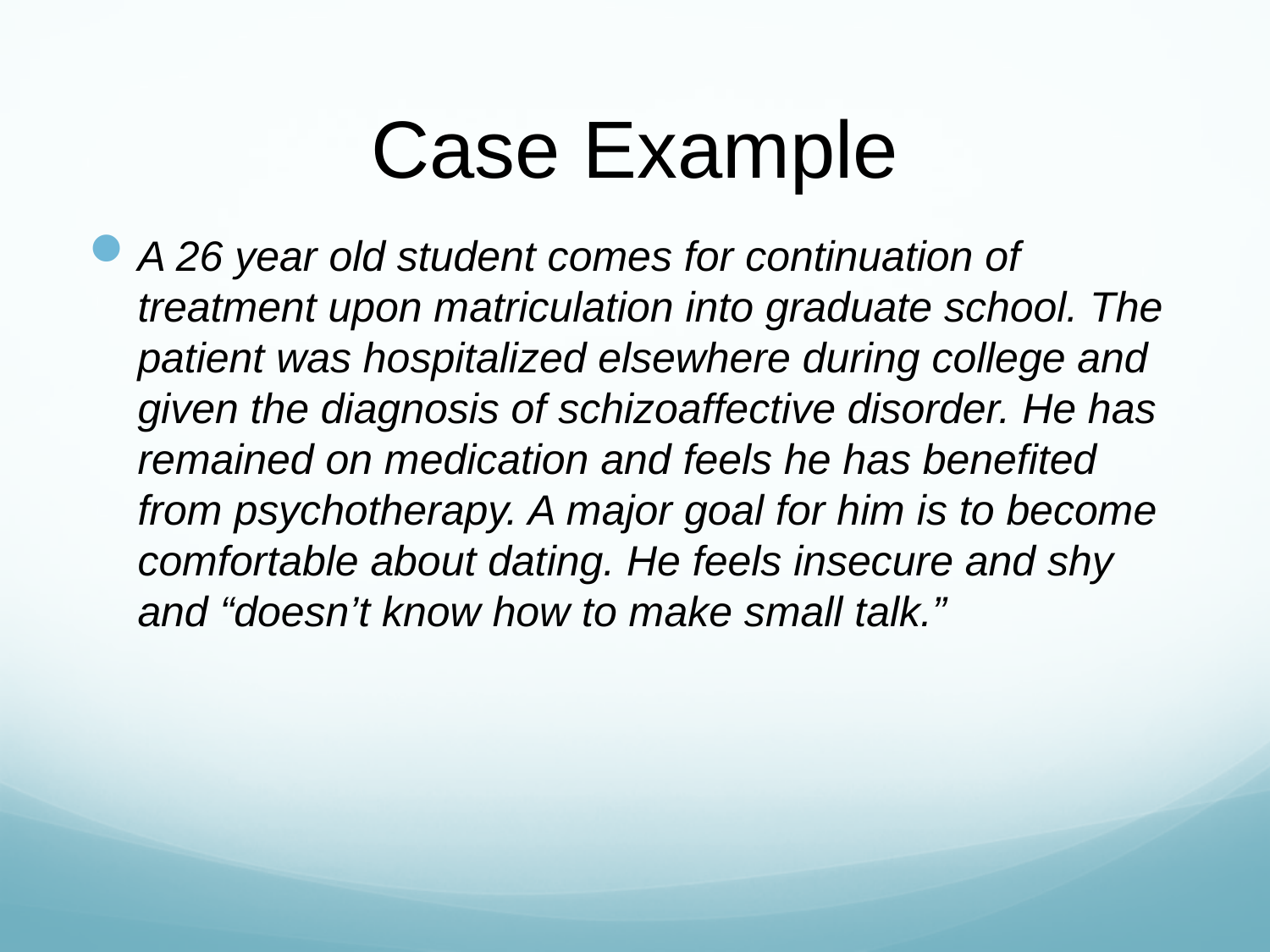

# Case Example
A 26 year old student comes for continuation of treatment upon matriculation into graduate school. The patient was hospitalized elsewhere during college and given the diagnosis of schizoaffective disorder. He has remained on medication and feels he has benefited from psychotherapy. A major goal for him is to become comfortable about dating. He feels insecure and shy and “doesn’t know how to make small talk.”